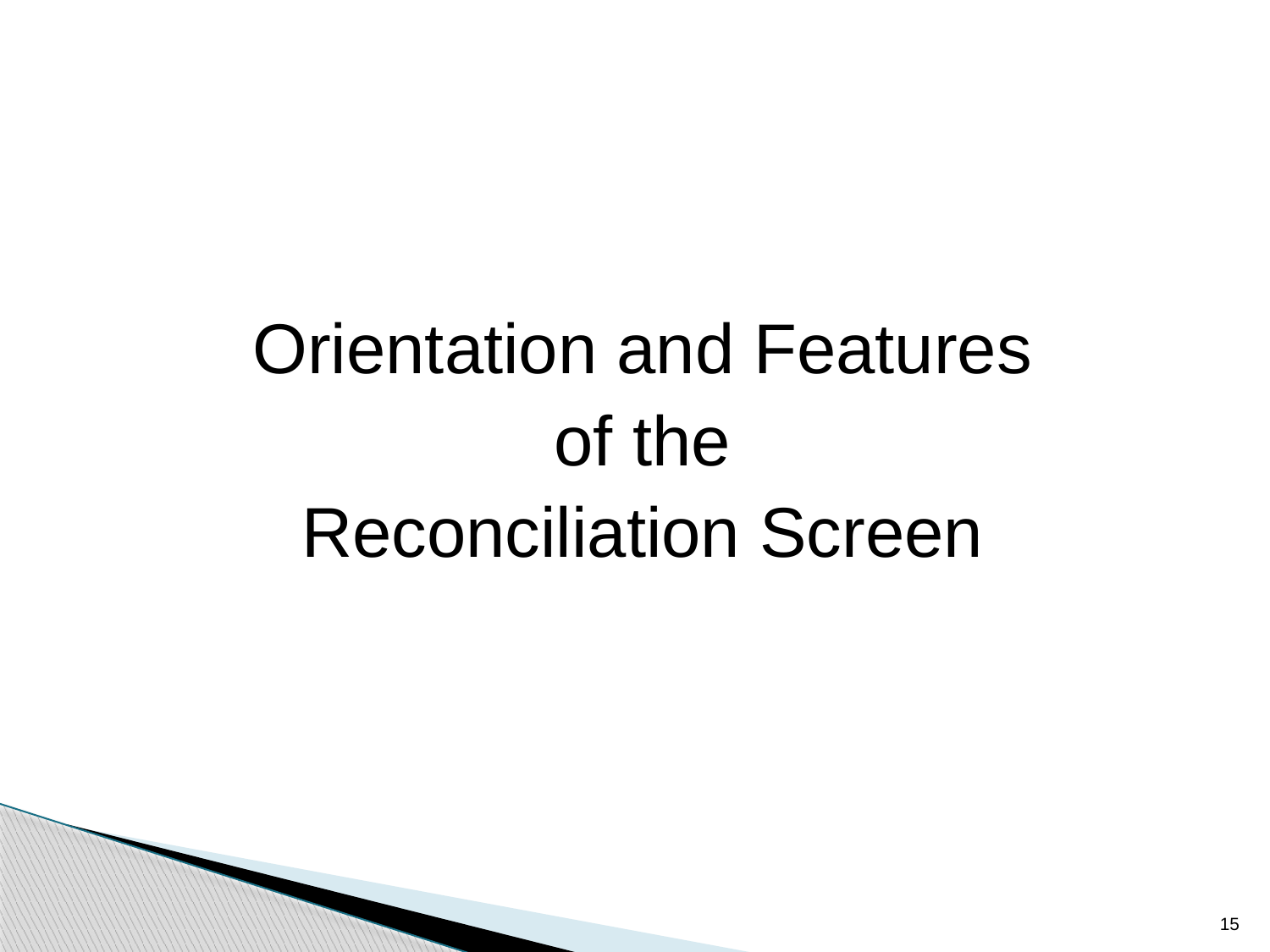

#

Orientation and Features
 of the
Reconciliation Screen
15